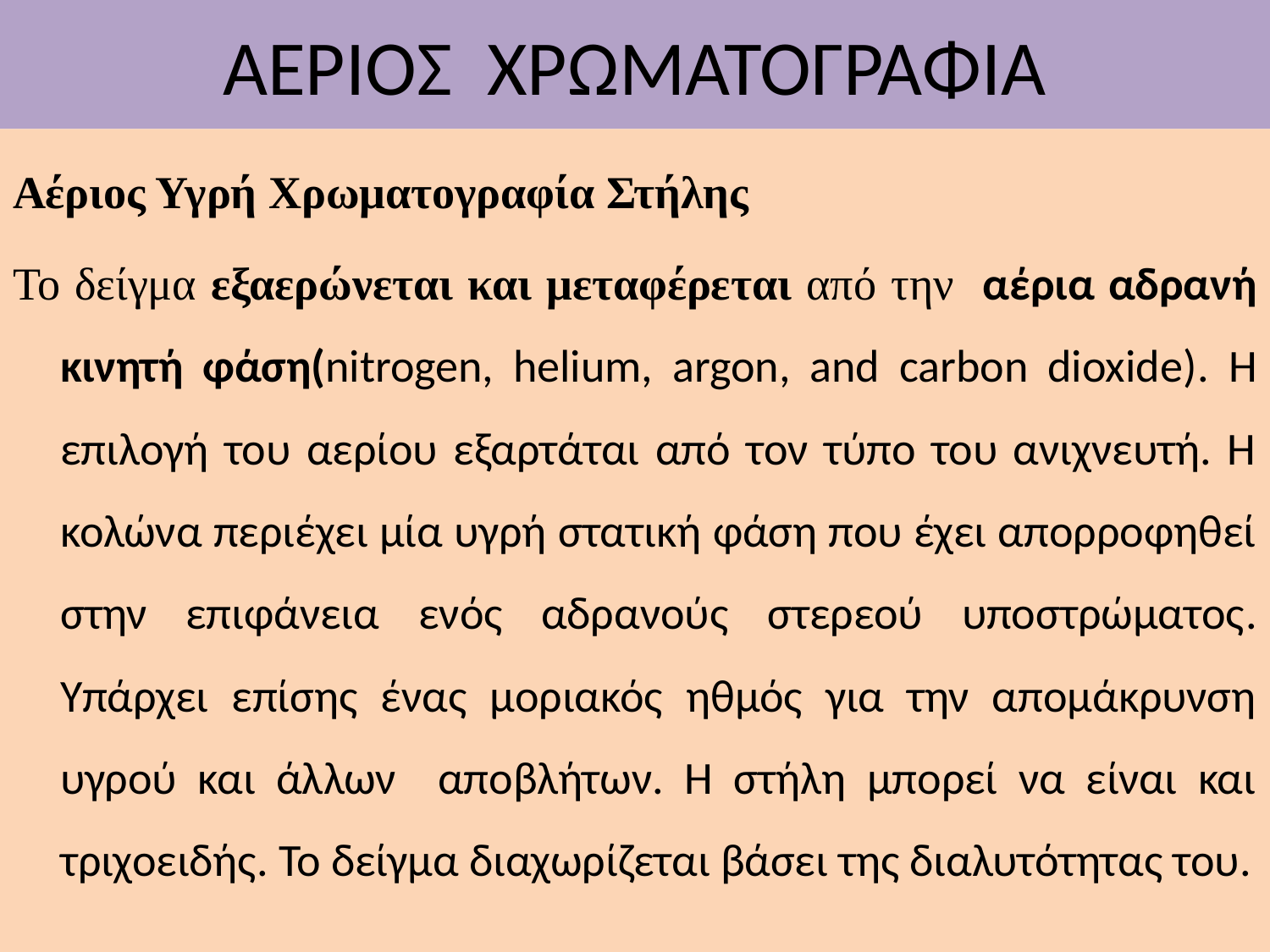

# ΑΕΡΙΟΣ  ΧΡΩΜΑΤΟΓΡΑΦΙΑ
Αέριος Υγρή Χρωματογραφία Στήλης
Το δείγμα εξαερώνεται και μεταφέρεται από την  αέρια αδρανή κινητή φάση(nitrogen, helium, argon, and carbon dioxide). Η επιλογή του αερίου εξαρτάται από τον τύπο του ανιχνευτή. Η κολώνα περιέχει μία υγρή στατική φάση που έχει απορροφηθεί στην επιφάνεια ενός αδρανούς στερεού υποστρώματος. Υπάρχει επίσης ένας μοριακός ηθμός για την απομάκρυνση υγρού και άλλων  αποβλήτων. Η στήλη μπορεί να είναι και τριχοειδής. Το δείγμα διαχωρίζεται βάσει της διαλυτότητας του.